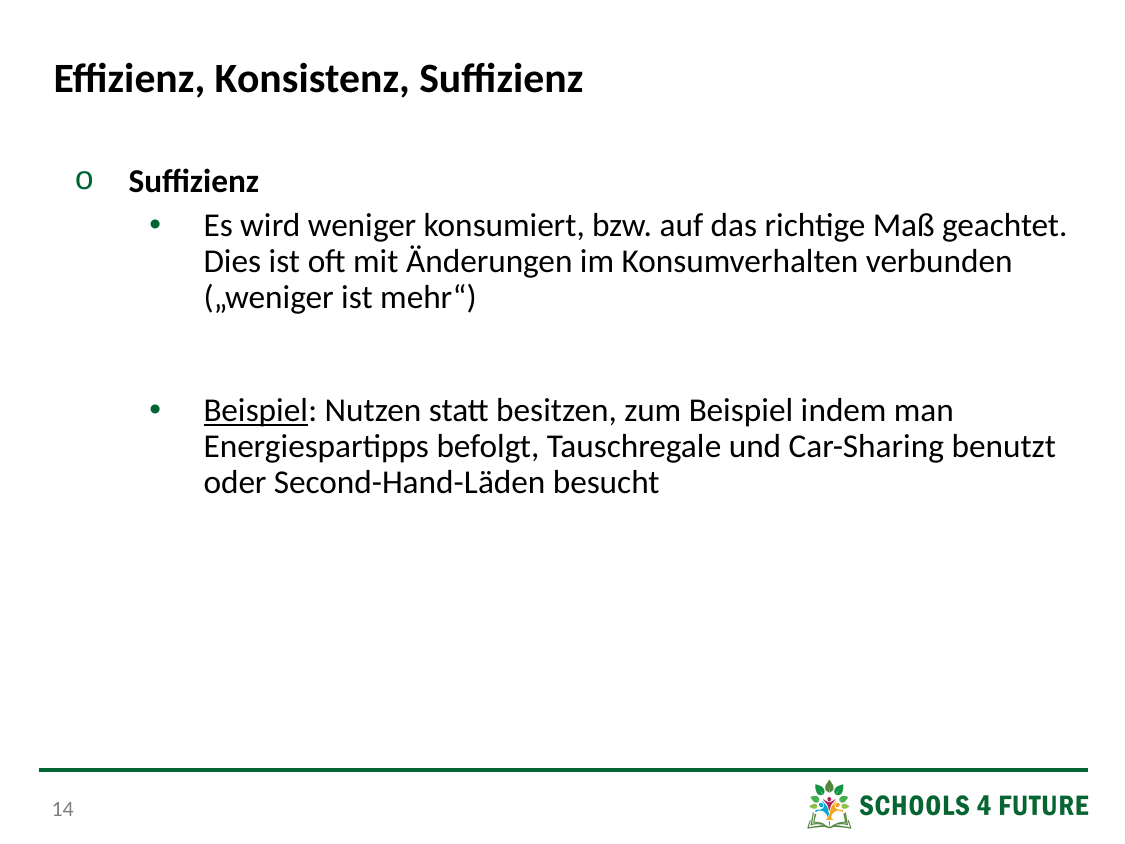

# Effizienz, Konsistenz, Suffizienz
Suffizienz
Es wird weniger konsumiert, bzw. auf das richtige Maß geachtet. Dies ist oft mit Änderungen im Konsumverhalten verbunden („weniger ist mehr“)

Beispiel: Nutzen statt besitzen, zum Beispiel indem man Energiespartipps befolgt, Tauschregale und Car-Sharing benutzt oder Second-Hand-Läden besucht